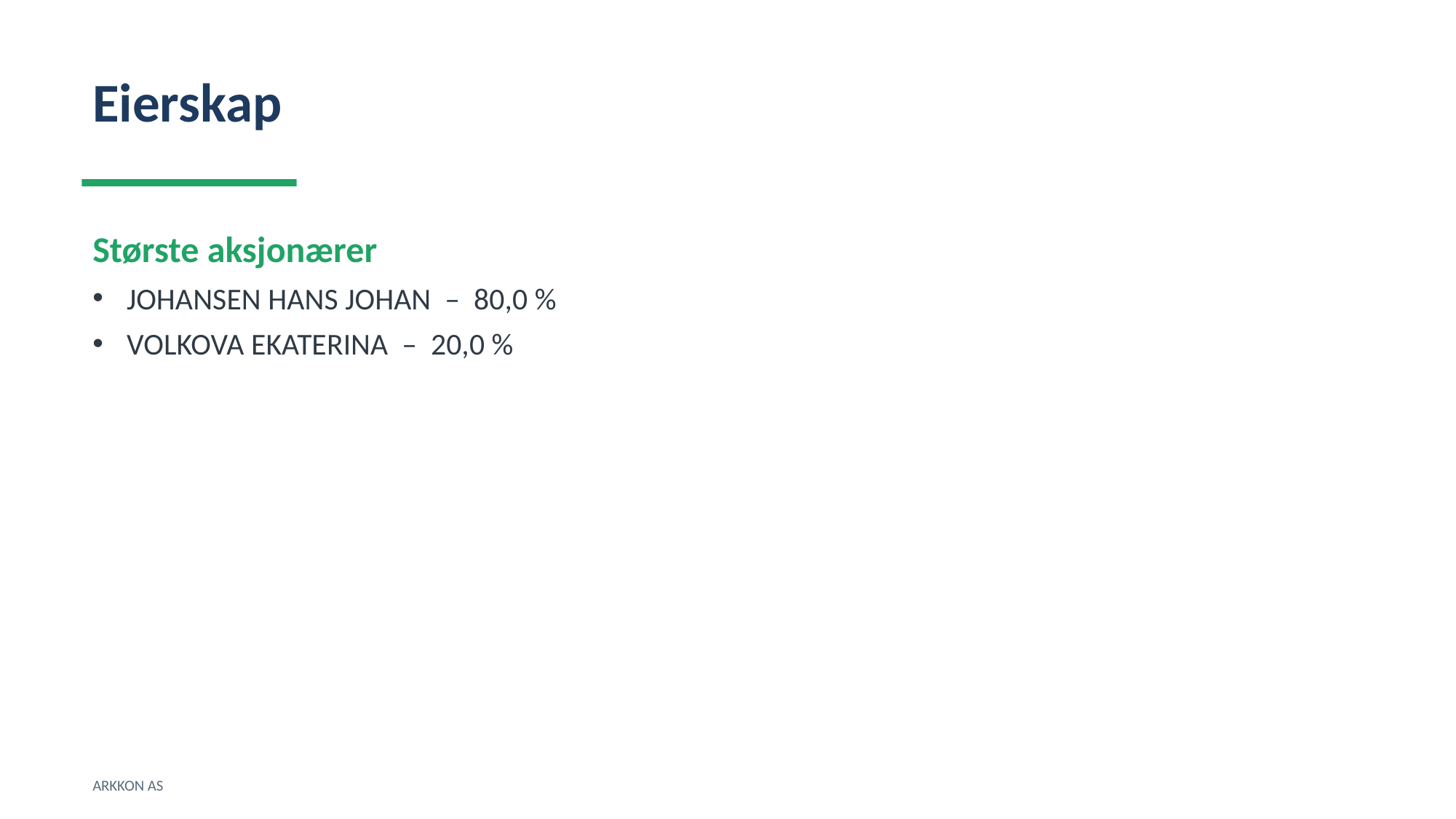

Eierskap

Største aksjonærer
JOHANSEN HANS JOHAN  –  80,0 %
VOLKOVA EKATERINA  –  20,0 %
ARKKON AS